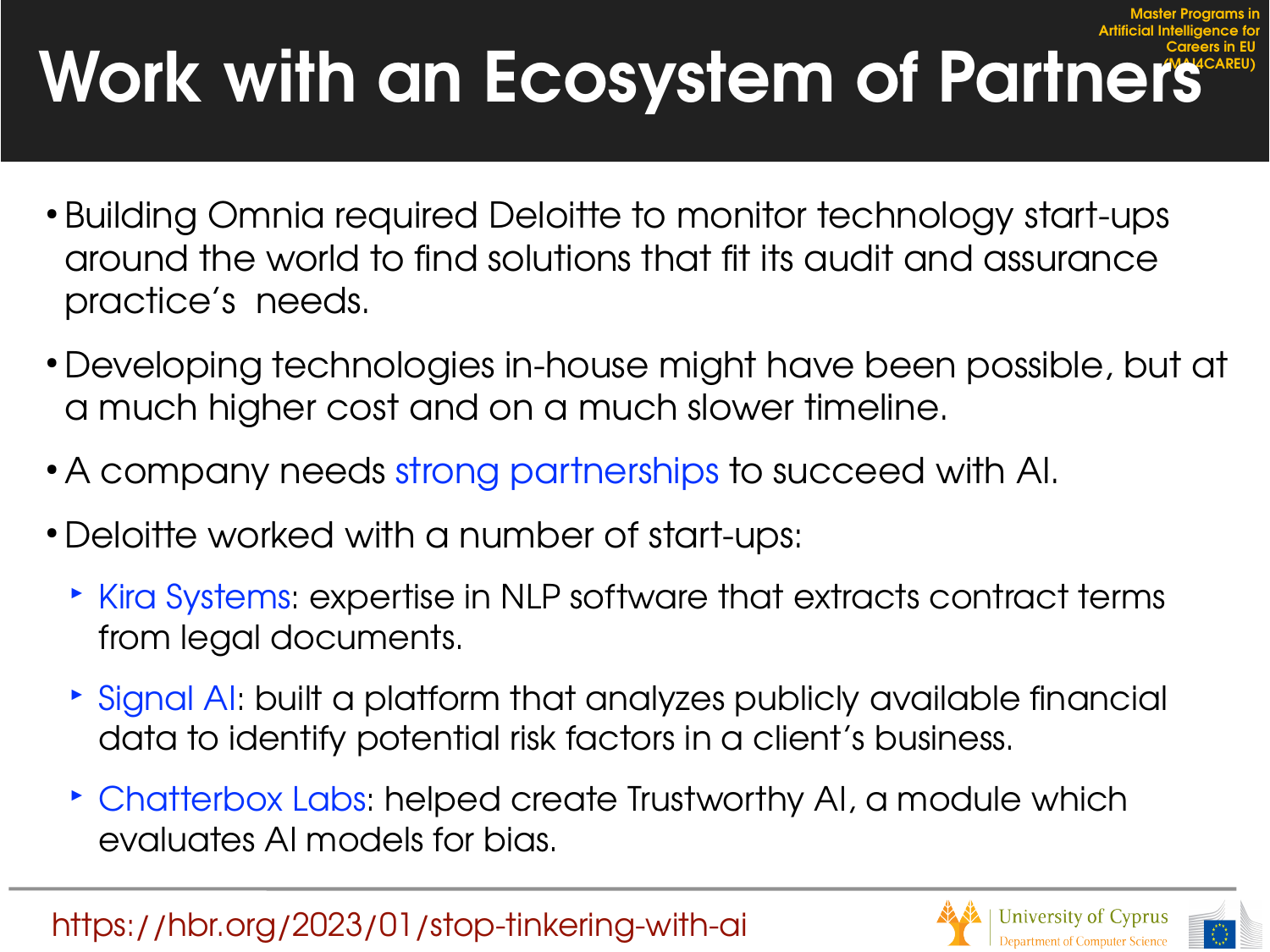

# Work with an Ecosystem of Partners
Building Omnia required Deloitte to monitor technology start-ups around the world to find solutions that fit its audit and assurance practice’s  needs.
Developing technologies in-house might have been possible, but at a much higher cost and on a much slower timeline.
A company needs strong partnerships to succeed with AI.
Deloitte worked with a number of start-ups:
Kira Systems: expertise in NLP software that extracts contract terms from legal documents.
Signal AI: built a platform that analyzes publicly available financial data to identify potential risk factors in a client’s business.
Chatterbox Labs: helped create Trustworthy AI, a module which evaluates AI models for bias.
https://hbr.org/2023/01/stop-tinkering-with-ai
156